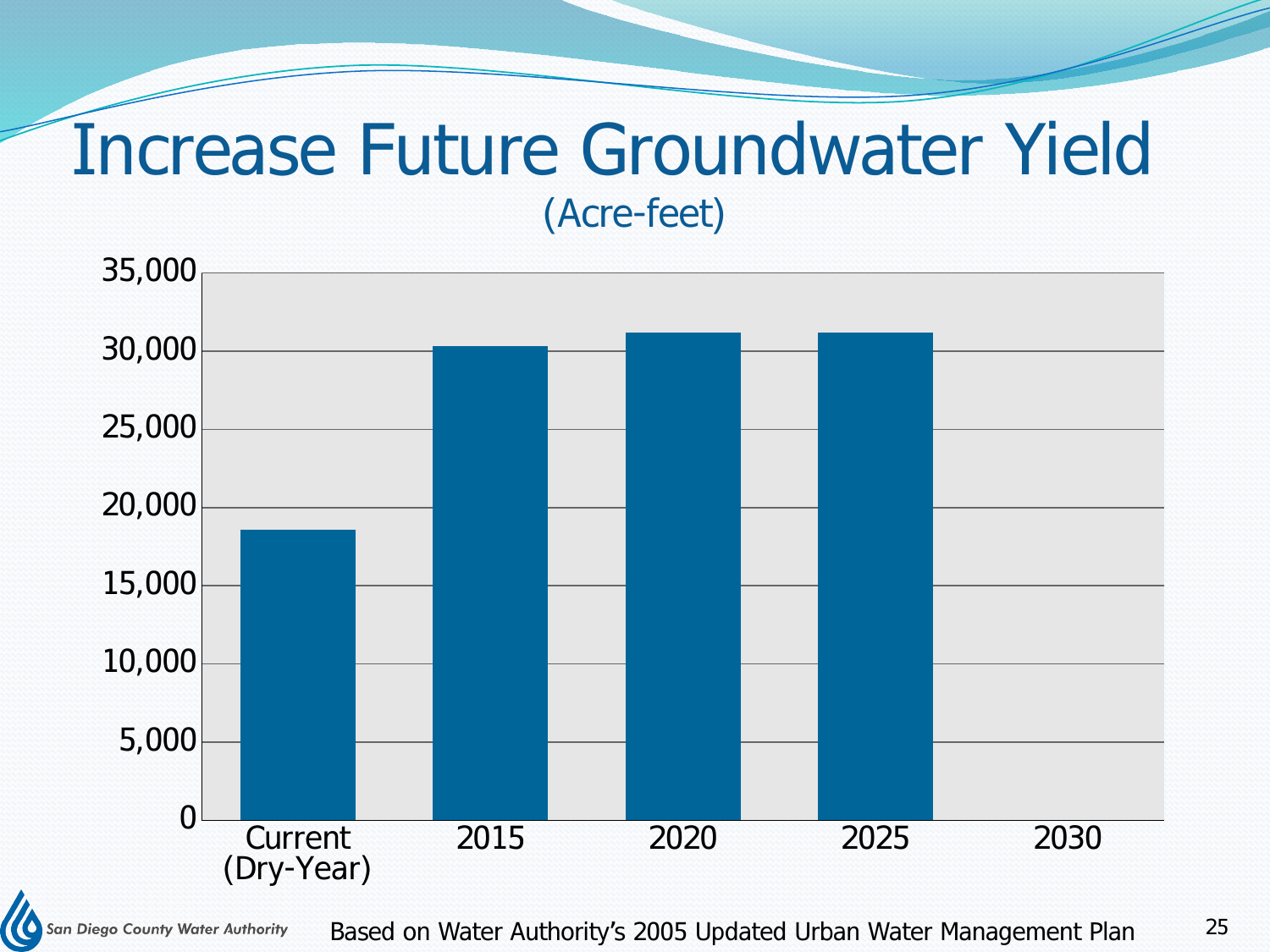

# Increase Future Groundwater Yield (Acre-feet)

[unsupported chart]

Based on Water Authority’s 2005 Updated Urban Water Management Plan